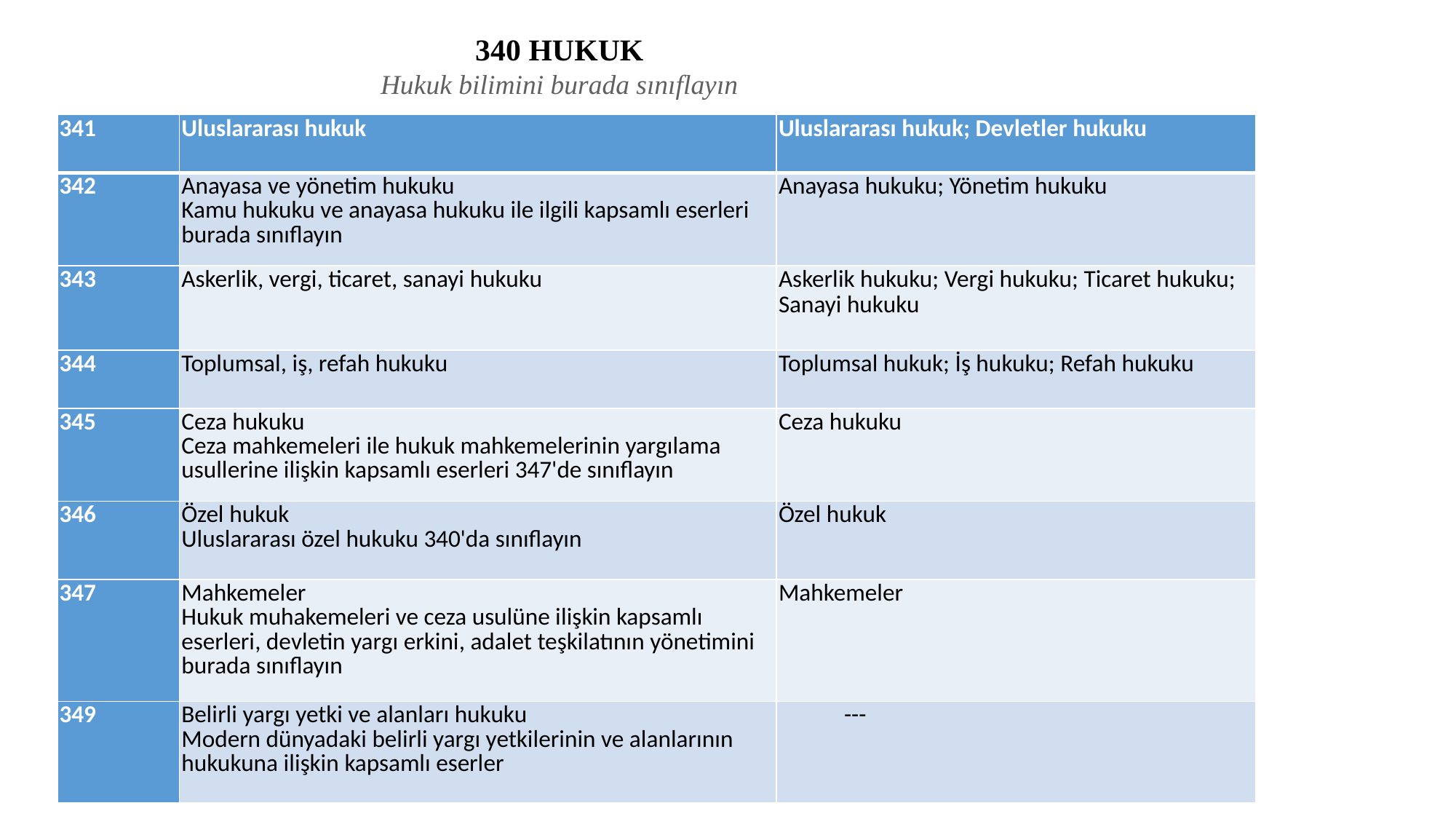

340 HUKUK
Hukuk bilimini burada sınıflayın
#
| 341 | Uluslararası hukuk | Uluslararası hukuk; Devletler hukuku |
| --- | --- | --- |
| 342 | Anayasa ve yönetim hukuku Kamu hukuku ve anayasa hukuku ile ilgili kapsamlı eserleri burada sınıflayın | Anayasa hukuku; Yönetim hukuku |
| 343 | Askerlik, vergi, ticaret, sanayi hukuku | Askerlik hukuku; Vergi hukuku; Ticaret hukuku; Sanayi hukuku |
| 344 | Toplumsal, iş, refah hukuku | Toplumsal hukuk; İş hukuku; Refah hukuku |
| 345 | Ceza hukuku Ceza mahkemeleri ile hukuk mahkemelerinin yargılama usullerine ilişkin kapsamlı eserleri 347'de sınıflayın | Ceza hukuku |
| 346 | Özel hukuk Uluslararası özel hukuku 340'da sınıflayın | Özel hukuk |
| 347 | Mahkemeler Hukuk muhakemeleri ve ceza usulüne ilişkin kapsamlı eserleri, devletin yargı erkini, adalet teşkilatının yönetimini burada sınıflayın | Mahkemeler |
| 349 | Belirli yargı yetki ve alanları hukuku Modern dünyadaki belirli yargı yetkilerinin ve alanlarının hukukuna ilişkin kapsamlı eserler | --- |